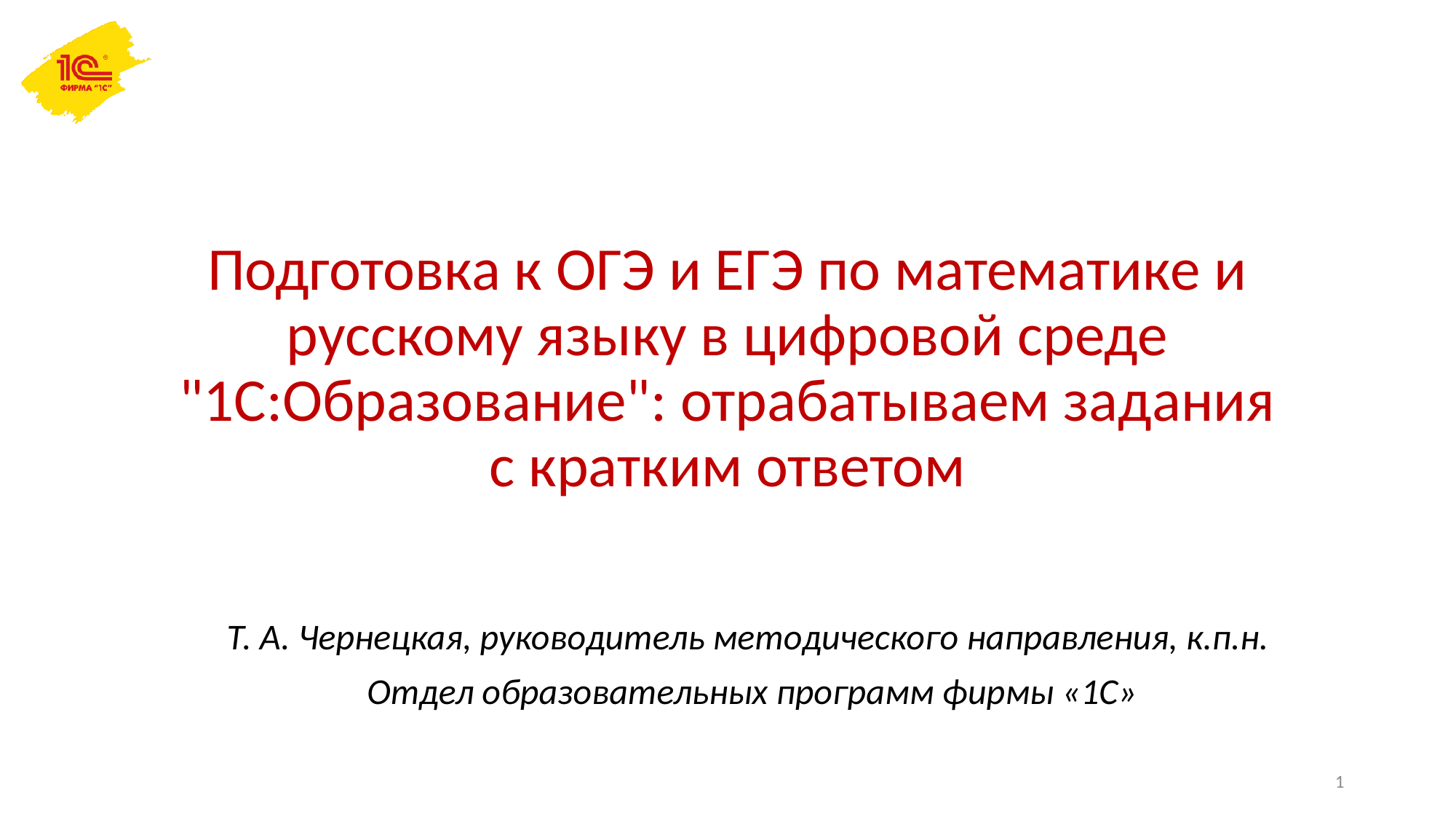

# Подготовка к ОГЭ и ЕГЭ по математике и русскому языку в цифровой среде "1С:Образование": отрабатываем задания с кратким ответом
Т. А. Чернецкая, руководитель методического направления, к.п.н.
Отдел образовательных программ фирмы «1С»

1